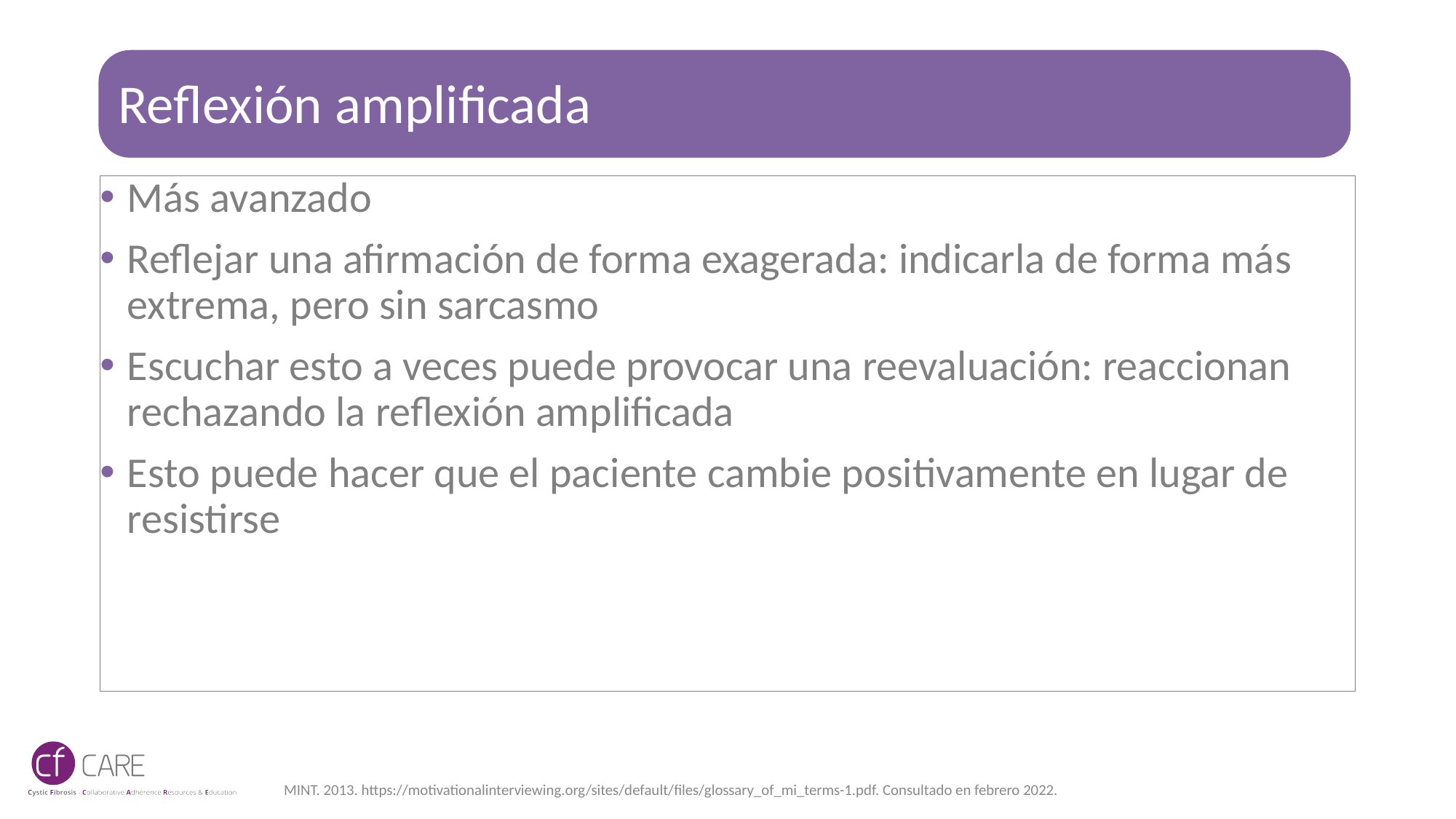

# Reflexión amplificada
Más avanzado
Reflejar una afirmación de forma exagerada: indicarla de forma más extrema, pero sin sarcasmo
Escuchar esto a veces puede provocar una reevaluación: reaccionan rechazando la reflexión amplificada
Esto puede hacer que el paciente cambie positivamente en lugar de resistirse
MINT. 2013. https://motivationalinterviewing.org/sites/default/files/glossary_of_mi_terms-1.pdf. Consultado en febrero 2022.